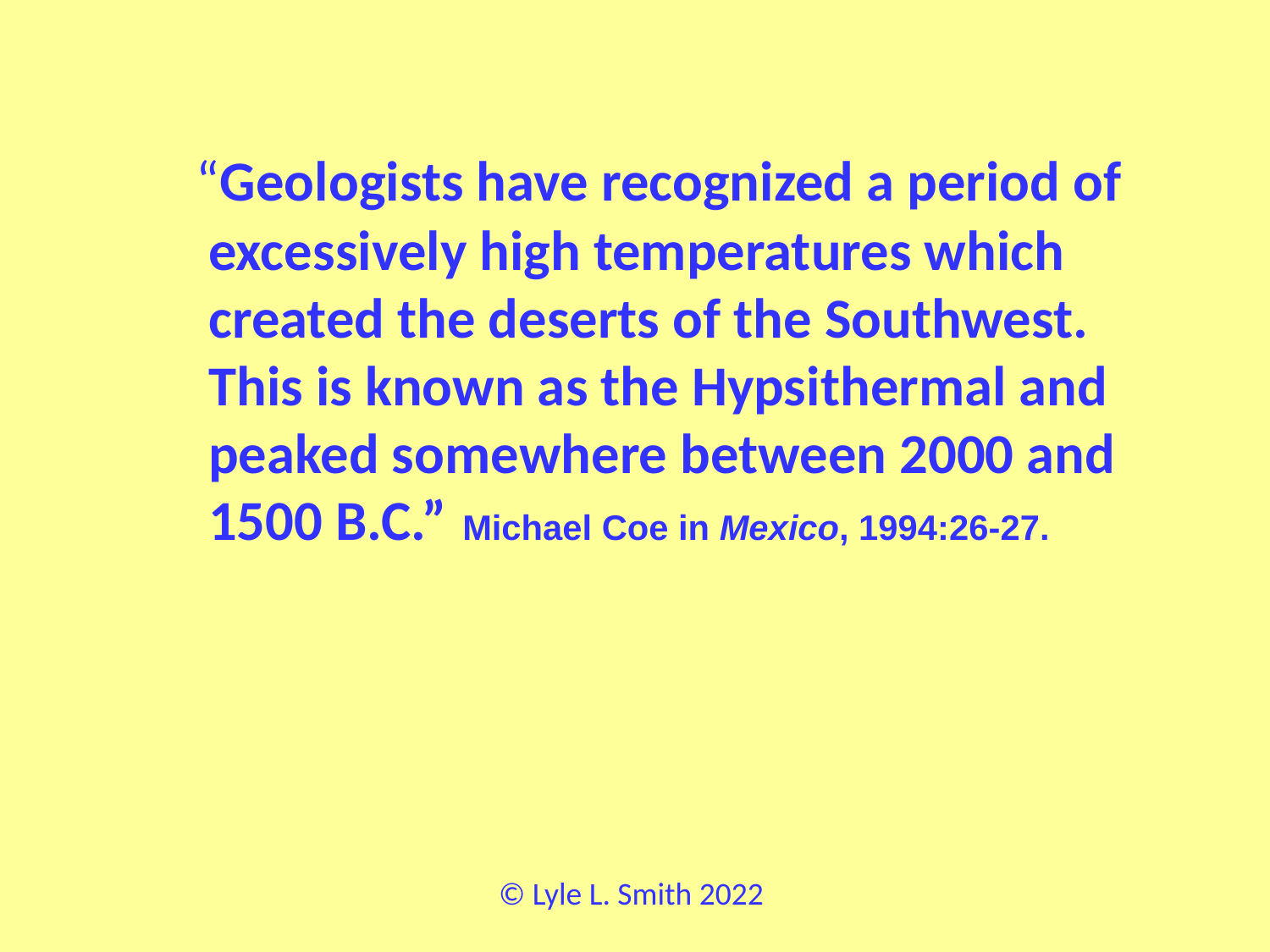

“Geologists have recognized a period of excessively high temperatures which created the deserts of the Southwest. This is known as the Hypsithermal and peaked somewhere between 2000 and 1500 B.C.”	Michael Coe in Mexico, 1994:26-27.
© Lyle L. Smith 2022